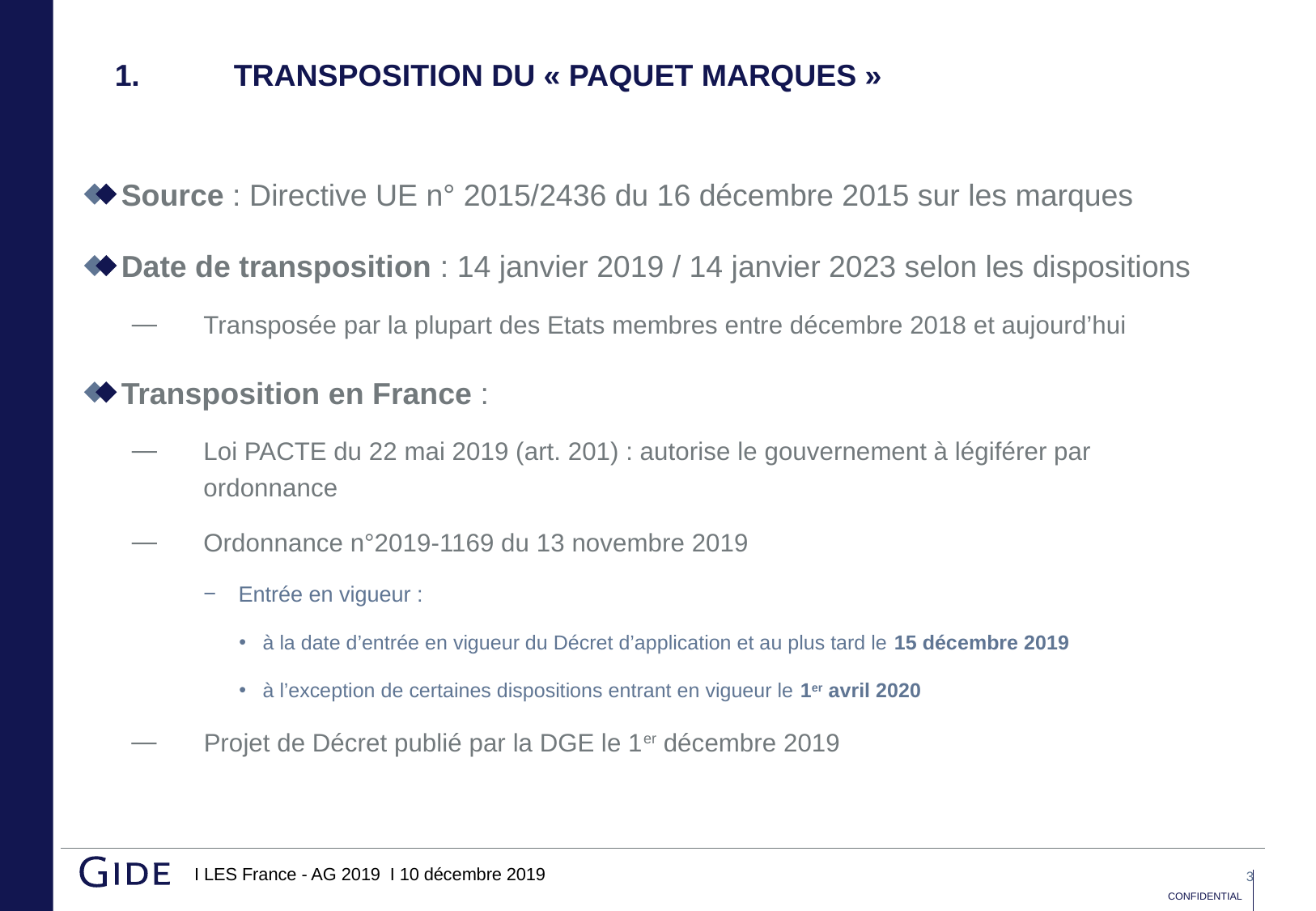

# 1. 	transposition du « paquet marques »
Source : Directive UE n° 2015/2436 du 16 décembre 2015 sur les marques
Date de transposition : 14 janvier 2019 / 14 janvier 2023 selon les dispositions
Transposée par la plupart des Etats membres entre décembre 2018 et aujourd’hui
Transposition en France :
Loi PACTE du 22 mai 2019 (art. 201) : autorise le gouvernement à légiférer par ordonnance
Ordonnance n°2019-1169 du 13 novembre 2019
Entrée en vigueur :
à la date d’entrée en vigueur du Décret d’application et au plus tard le 15 décembre 2019
à l’exception de certaines dispositions entrant en vigueur le 1er avril 2020
Projet de Décret publié par la DGE le 1er décembre 2019